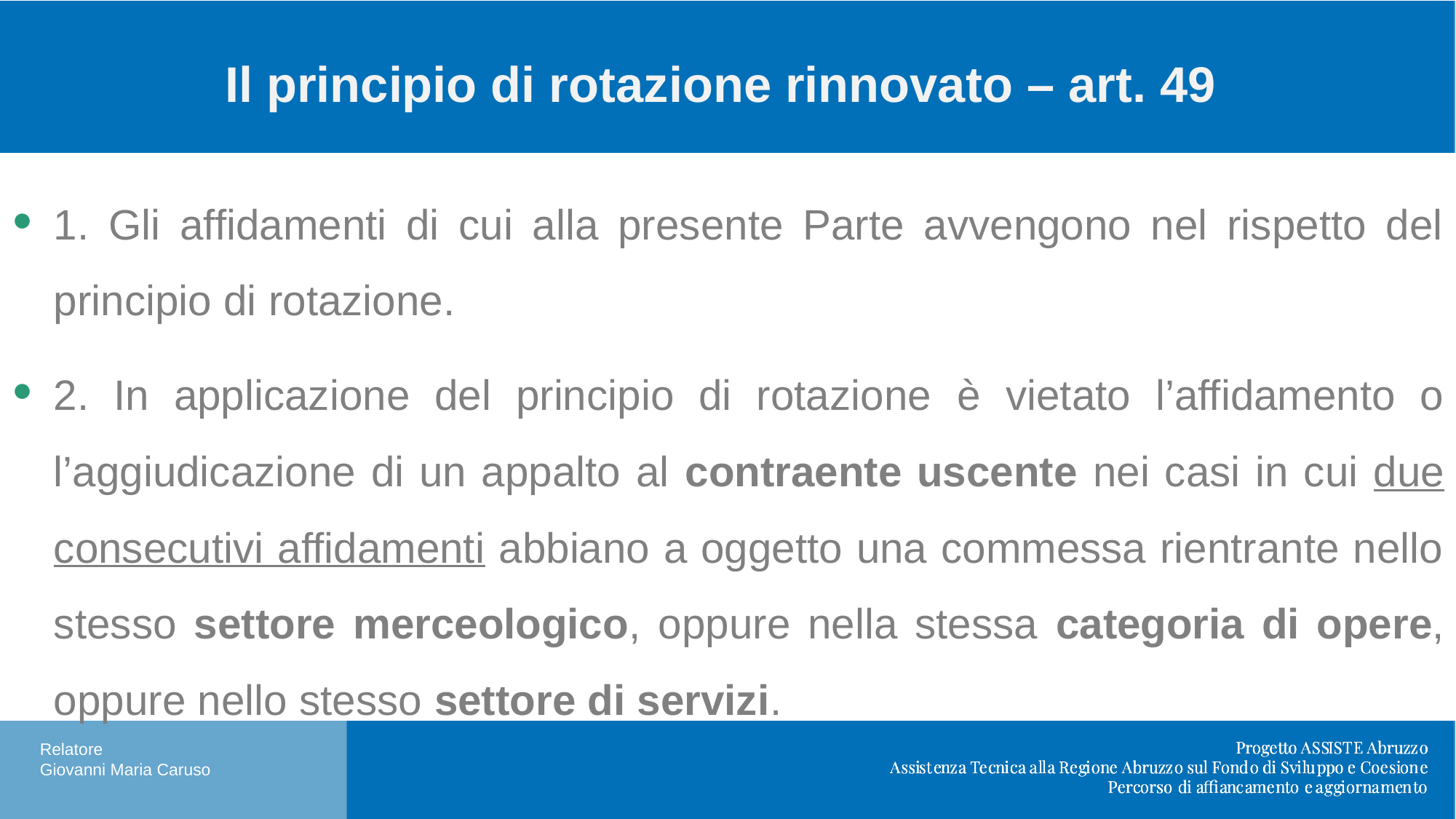

# Il principio di rotazione rinnovato – art. 49
1. Gli affidamenti di cui alla presente Parte avvengono nel rispetto del principio di rotazione.
2. In applicazione del principio di rotazione è vietato l’affidamento o l’aggiudicazione di un appalto al contraente uscente nei casi in cui due consecutivi affidamenti abbiano a oggetto una commessa rientrante nello stesso settore merceologico, oppure nella stessa categoria di opere, oppure nello stesso settore di servizi.

Relatore
Giovanni Maria Caruso